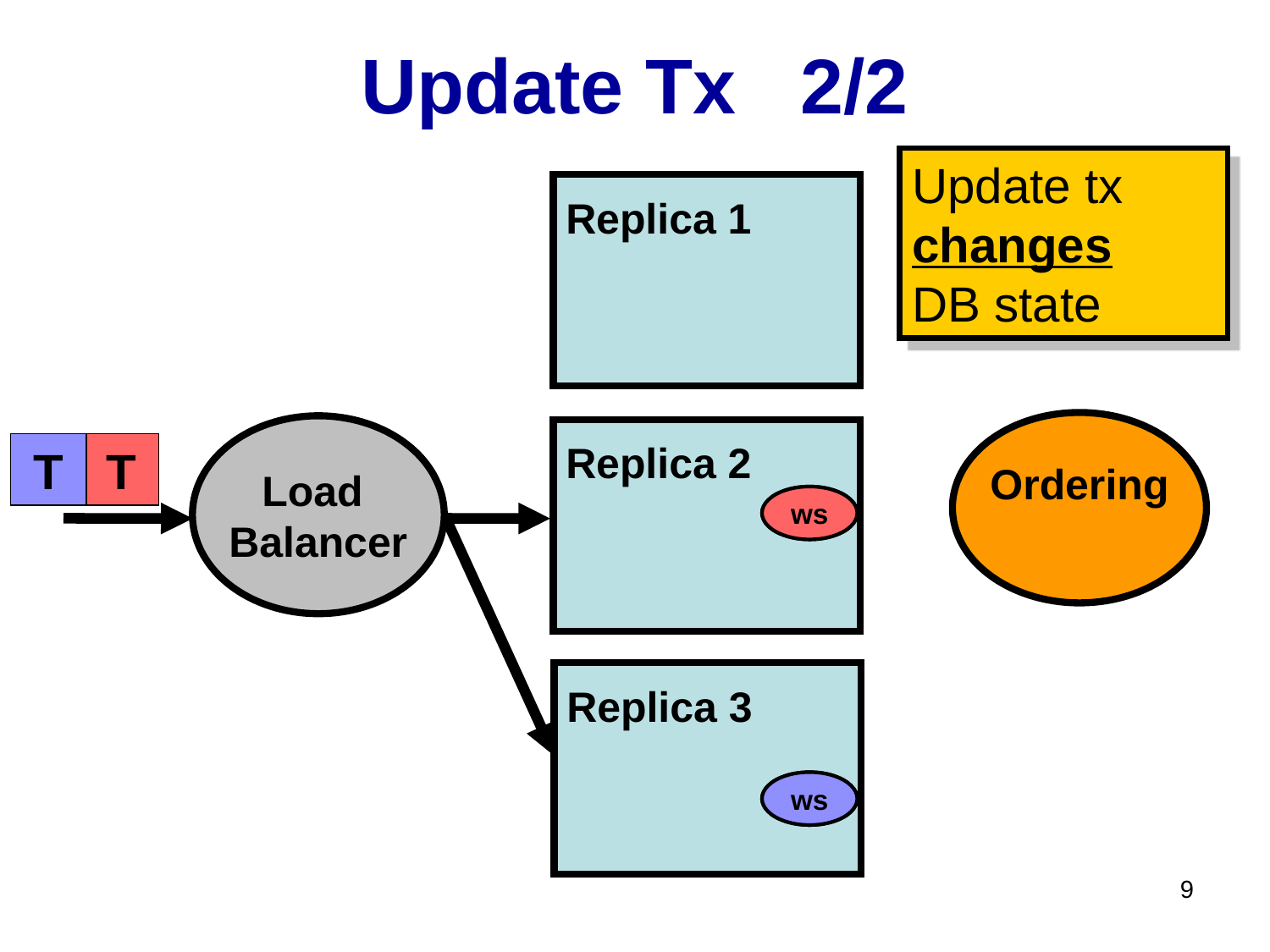

# Update Tx   2/2
Update tx changes
DB state

Replica 1

Ordering

Load
Balancer

Replica 2

T
T
ws
ws

Replica 3

ws
ws
9